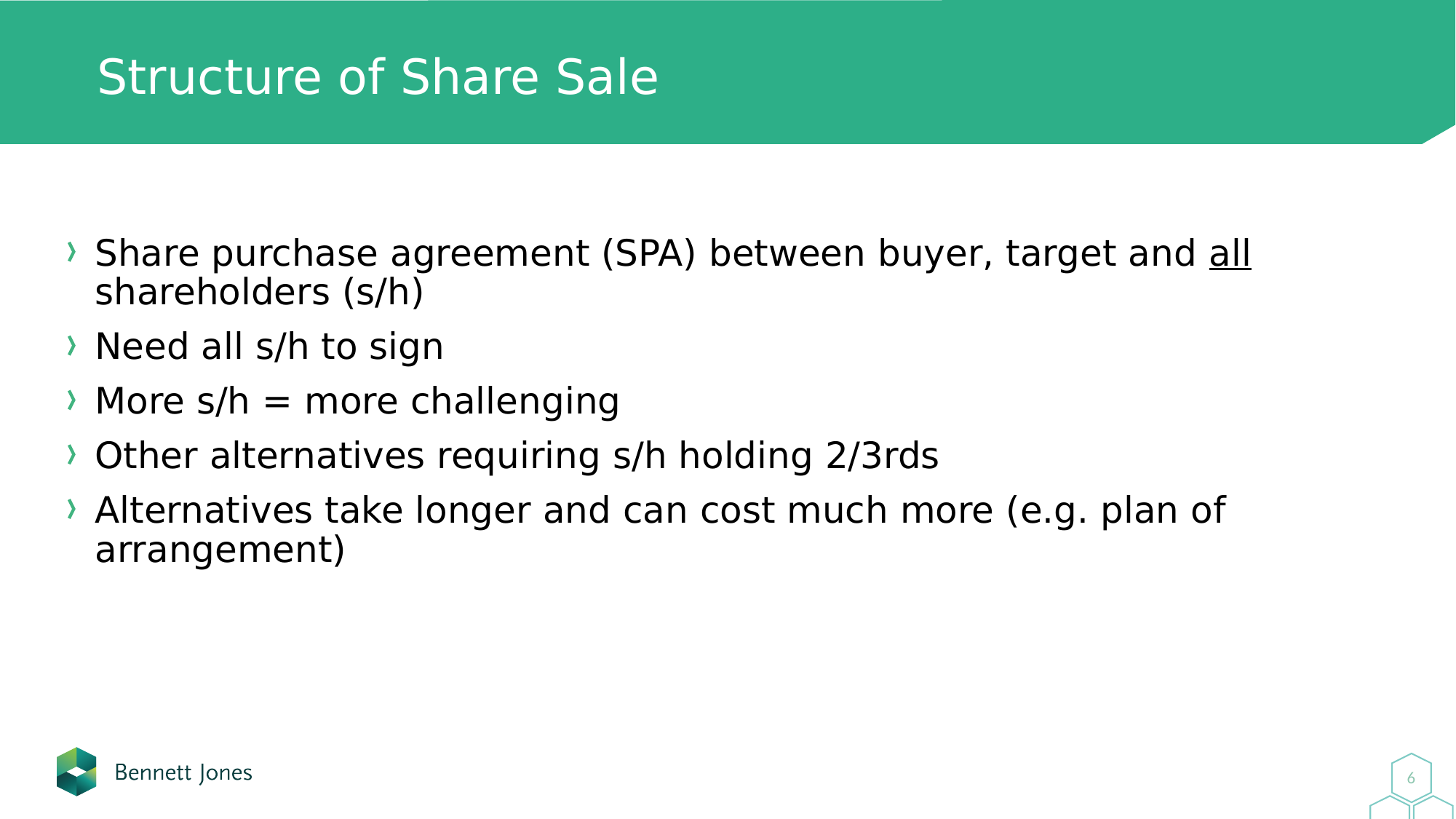

# Structure of Share Sale
Share purchase agreement (SPA) between buyer, target and all shareholders (s/h)
Need all s/h to sign
More s/h = more challenging
Other alternatives requiring s/h holding 2/3rds
Alternatives take longer and can cost much more (e.g. plan of arrangement)
6